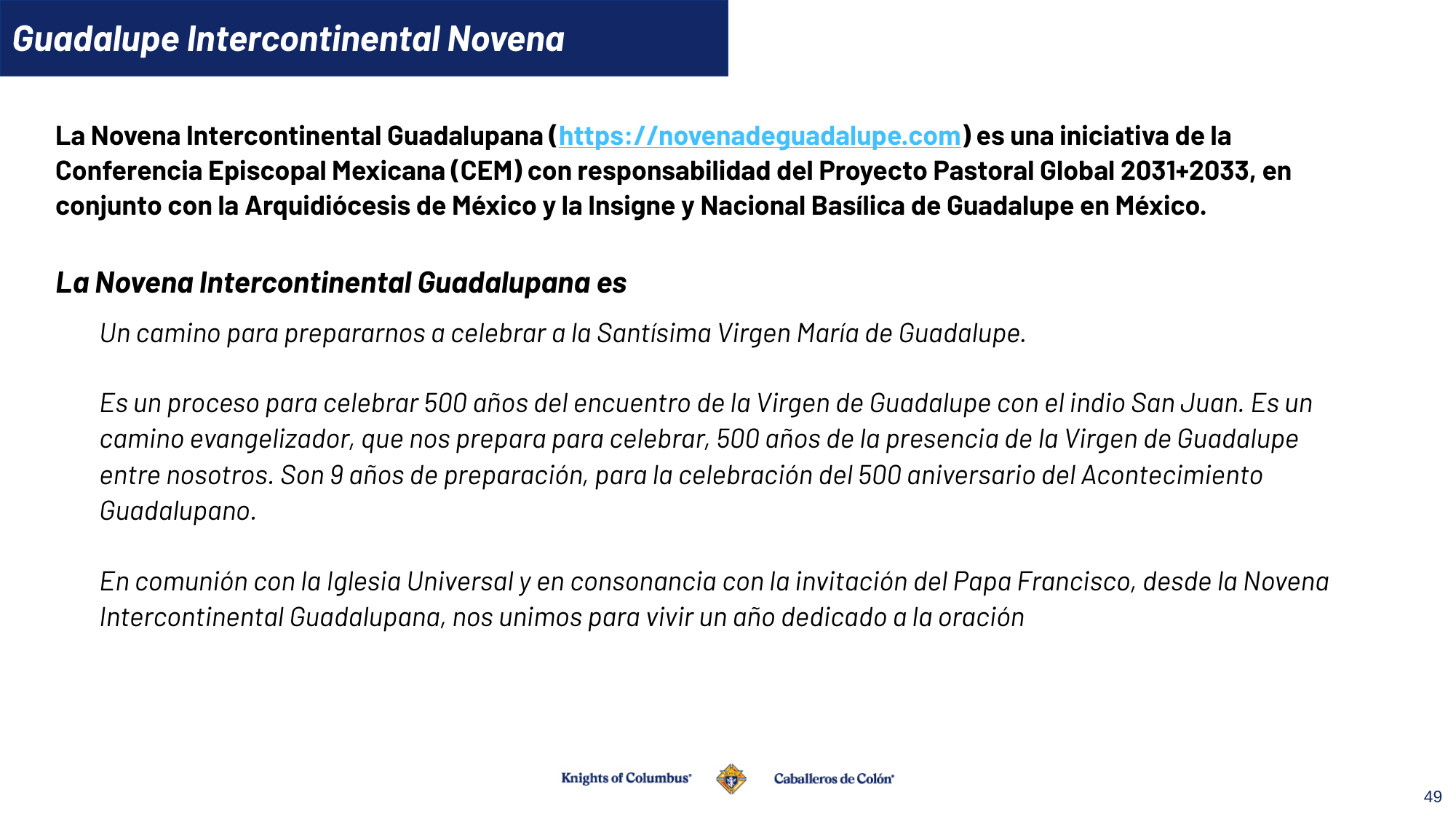

# Guadalupe Intercontinental Novena
La Novena Intercontinental Guadalupana (https://novenadeguadalupe.com) es una iniciativa de la Conferencia Episcopal Mexicana (CEM) con responsabilidad del Proyecto Pastoral Global 2031+2033, en conjunto con la Arquidiócesis de México y la Insigne y Nacional Basílica de Guadalupe en México.

La Novena Intercontinental Guadalupana es
Un camino para prepararnos a celebrar a la Santísima Virgen María de Guadalupe.

Es un proceso para celebrar 500 años del encuentro de la Virgen de Guadalupe con el indio San Juan. Es un camino evangelizador, que nos prepara para celebrar, 500 años de la presencia de la Virgen de Guadalupe entre nosotros. Son 9 años de preparación, para la celebración del 500 aniversario del Acontecimiento Guadalupano.

En comunión con la Iglesia Universal y en consonancia con la invitación del Papa Francisco, desde la Novena Intercontinental Guadalupana, nos unimos para vivir un año dedicado a la oración

49